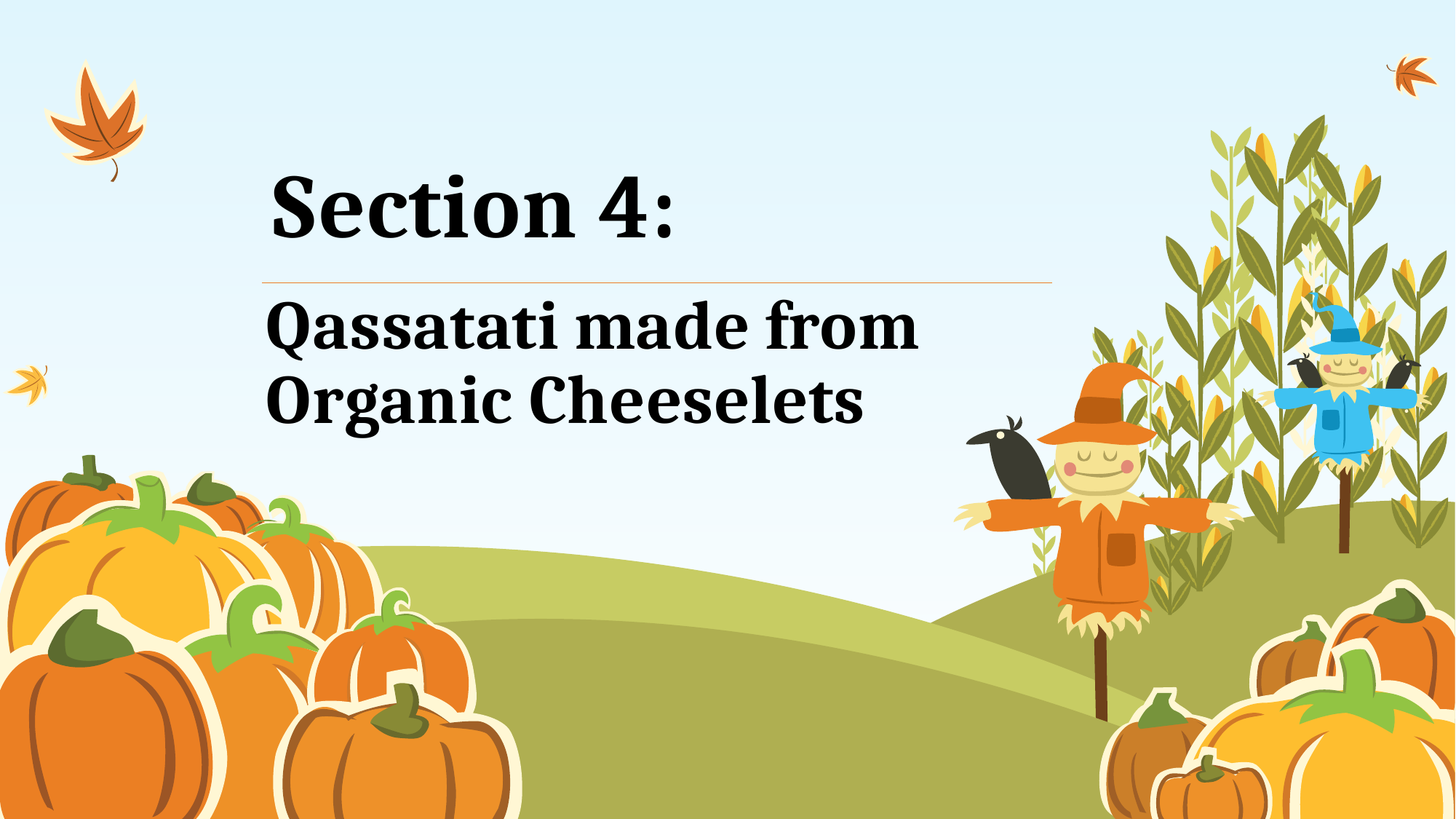

Section 4:
# Qassatati made from Organic Cheeselets